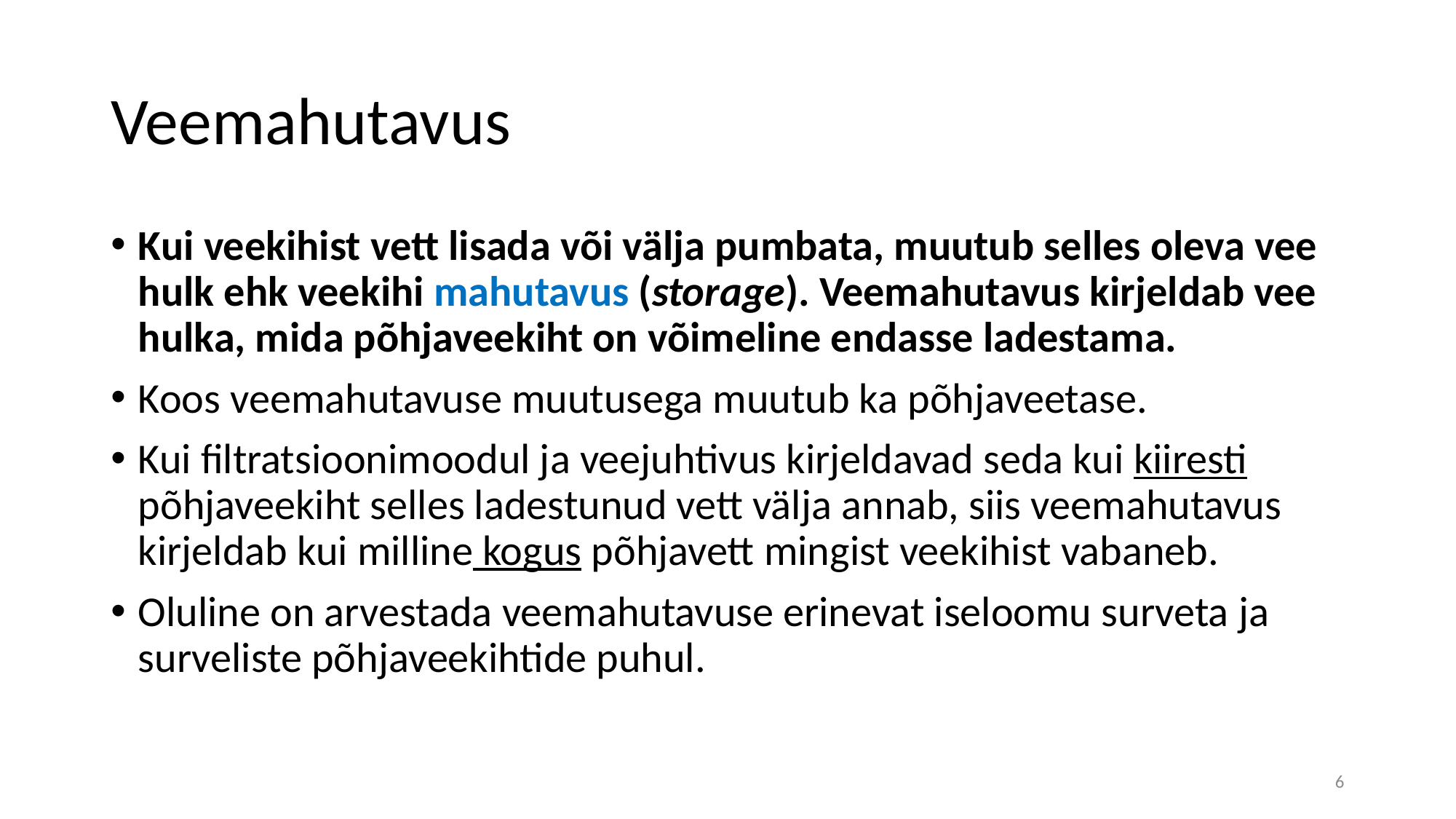

# Veemahutavus
Kui veekihist vett lisada või välja pumbata, muutub selles oleva vee hulk ehk veekihi mahutavus (storage). Veemahutavus kirjeldab vee hulka, mida põhjaveekiht on võimeline endasse ladestama.
Koos veemahutavuse muutusega muutub ka põhjaveetase.
Kui filtratsioonimoodul ja veejuhtivus kirjeldavad seda kui kiiresti põhjaveekiht selles ladestunud vett välja annab, siis veemahutavus kirjeldab kui milline kogus põhjavett mingist veekihist vabaneb.
Oluline on arvestada veemahutavuse erinevat iseloomu surveta ja surveliste põhjaveekihtide puhul.
6